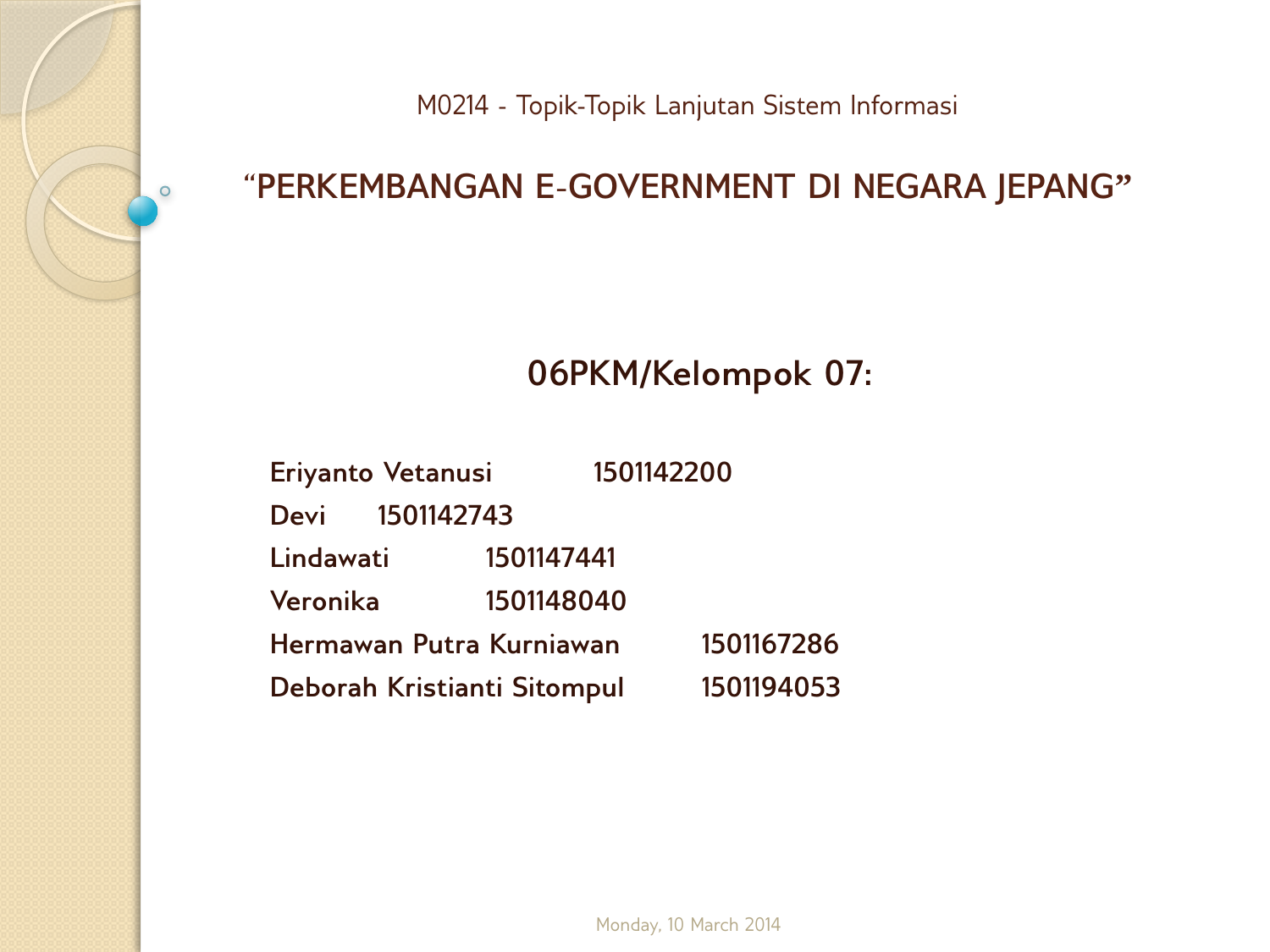

# M0214 - Topik-Topik Lanjutan Sistem Informasi   “PERKEMBANGAN E-GOVERNMENT DI NEGARA JEPANG”
06PKM/Kelompok 07:

Eriyanto Vetanusi			1501142200
Devi					1501142743
Lindawati				1501147441
Veronika				1501148040
Hermawan Putra Kurniawan		1501167286
Deborah Kristianti Sitompul		1501194053

Monday, 10 March 2014